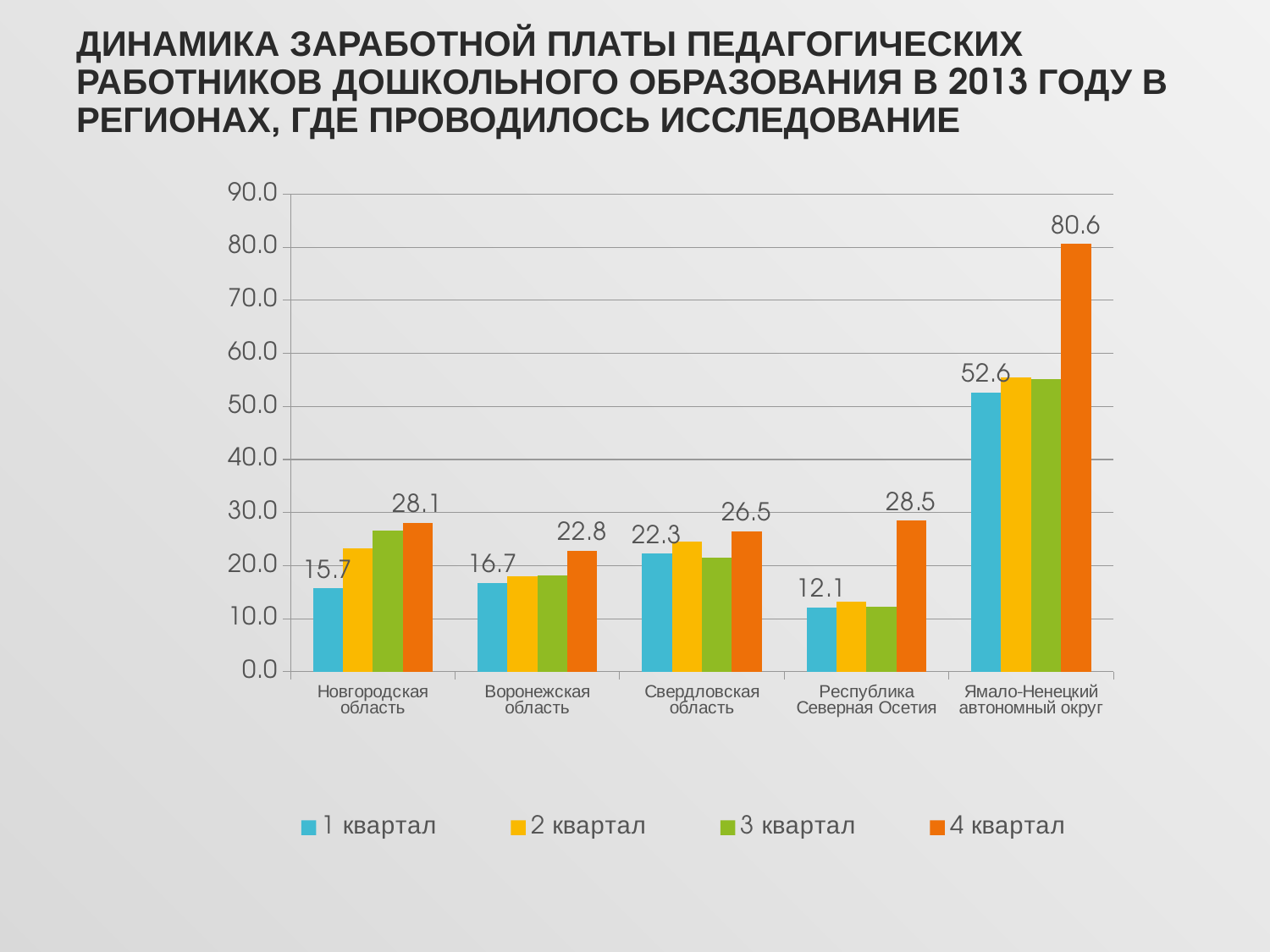

# Динамика заработной платы педагогических работников дошкольного образования в 2013 году в регионах, где проводилось исследование

### Chart

| Category | 1 квартал | 2 квартал | 3 квартал | 4 квартал |
|---|---|---|---|---|
| Новгородская область | 15.7233 | 23.2905 | 26.5332 | 28.0894 |
| Воронежская область | 16.7402 | 17.919 | 18.1438 | 22.797 |
| Свердловская область | 22.251 | 24.536 | 21.574 | 26.523 |
| Республика Северная Осетия | 12.1485 | 13.2701 | 12.2704 | 28.4594 |
| Ямало-Ненецкий автономный округ | 52.6136 | 55.4394 | 55.15 | 80.6186 |